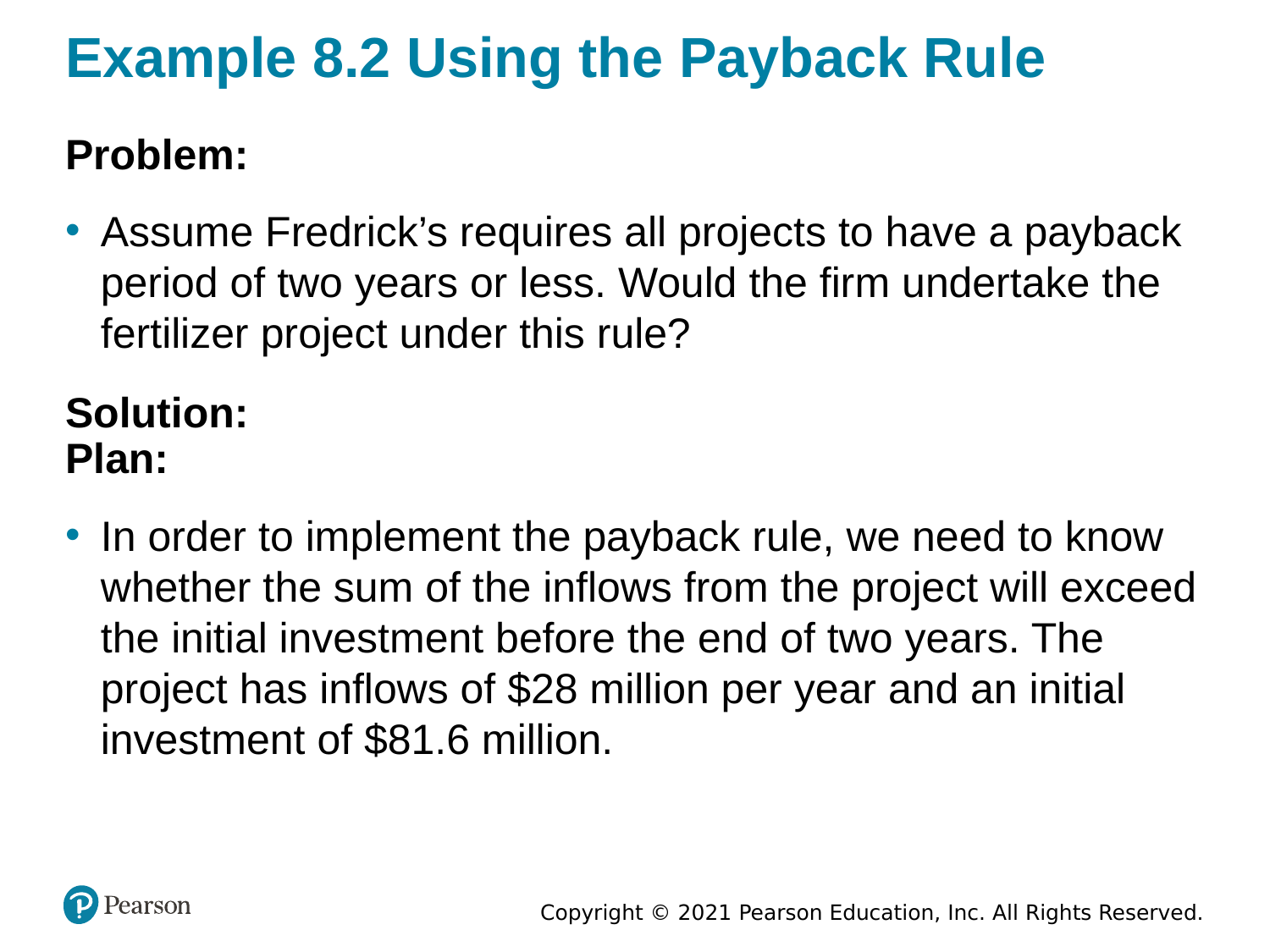

# Example 8.2 Using the Payback Rule
Problem:
Assume Fredrick’s requires all projects to have a payback period of two years or less. Would the firm undertake the fertilizer project under this rule?
Solution:
Plan:
In order to implement the payback rule, we need to know whether the sum of the inflows from the project will exceed the initial investment before the end of two years. The project has inflows of $28 million per year and an initial investment of $81.6 million.